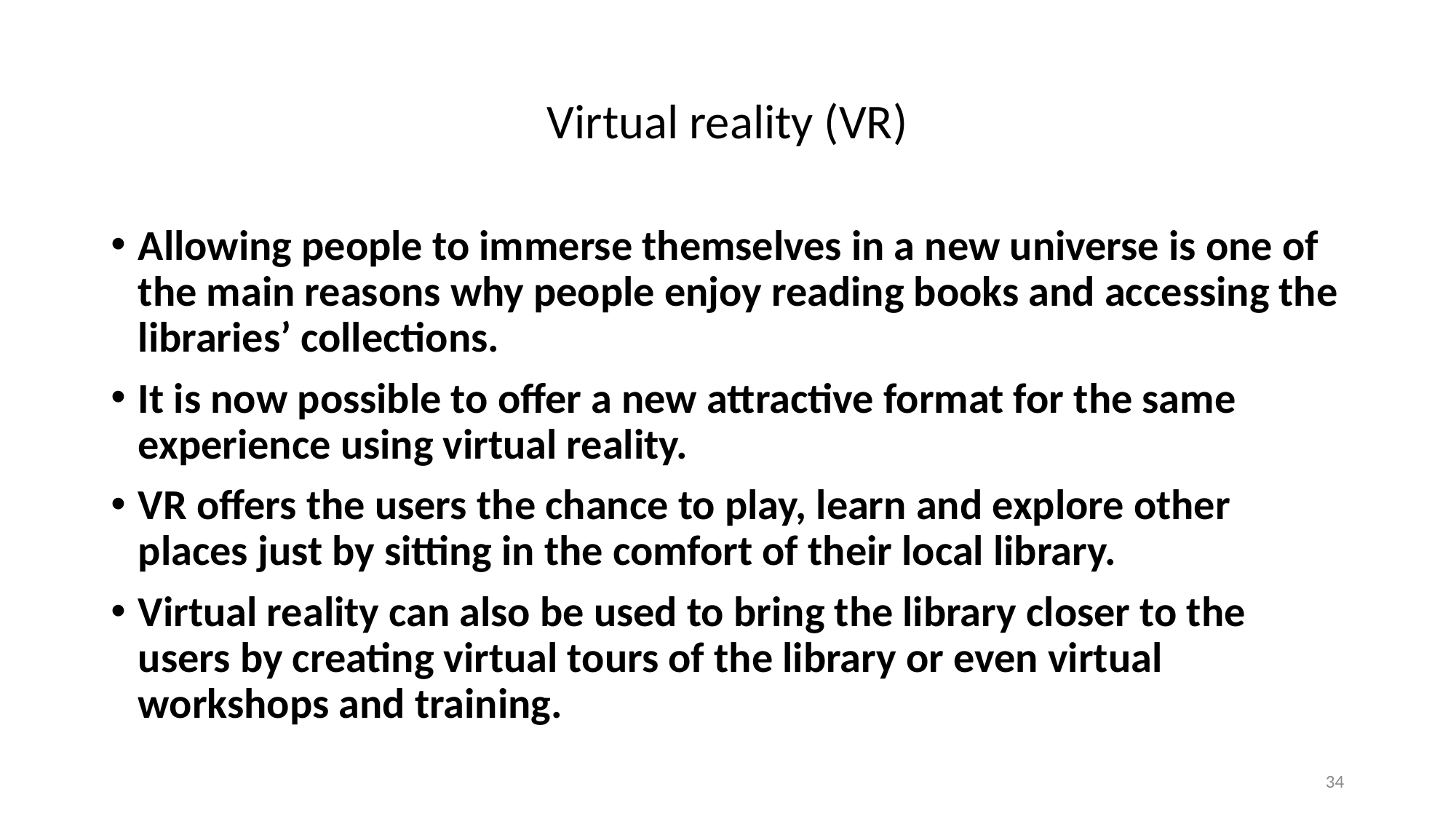

# Virtual reality (VR)
Allowing people to immerse themselves in a new universe is one of the main reasons why people enjoy reading books and accessing the libraries’ collections.
It is now possible to offer a new attractive format for the same experience using virtual reality.
VR offers the users the chance to play, learn and explore other places just by sitting in the comfort of their local library.
Virtual reality can also be used to bring the library closer to the users by creating virtual tours of the library or even virtual workshops and training.
34